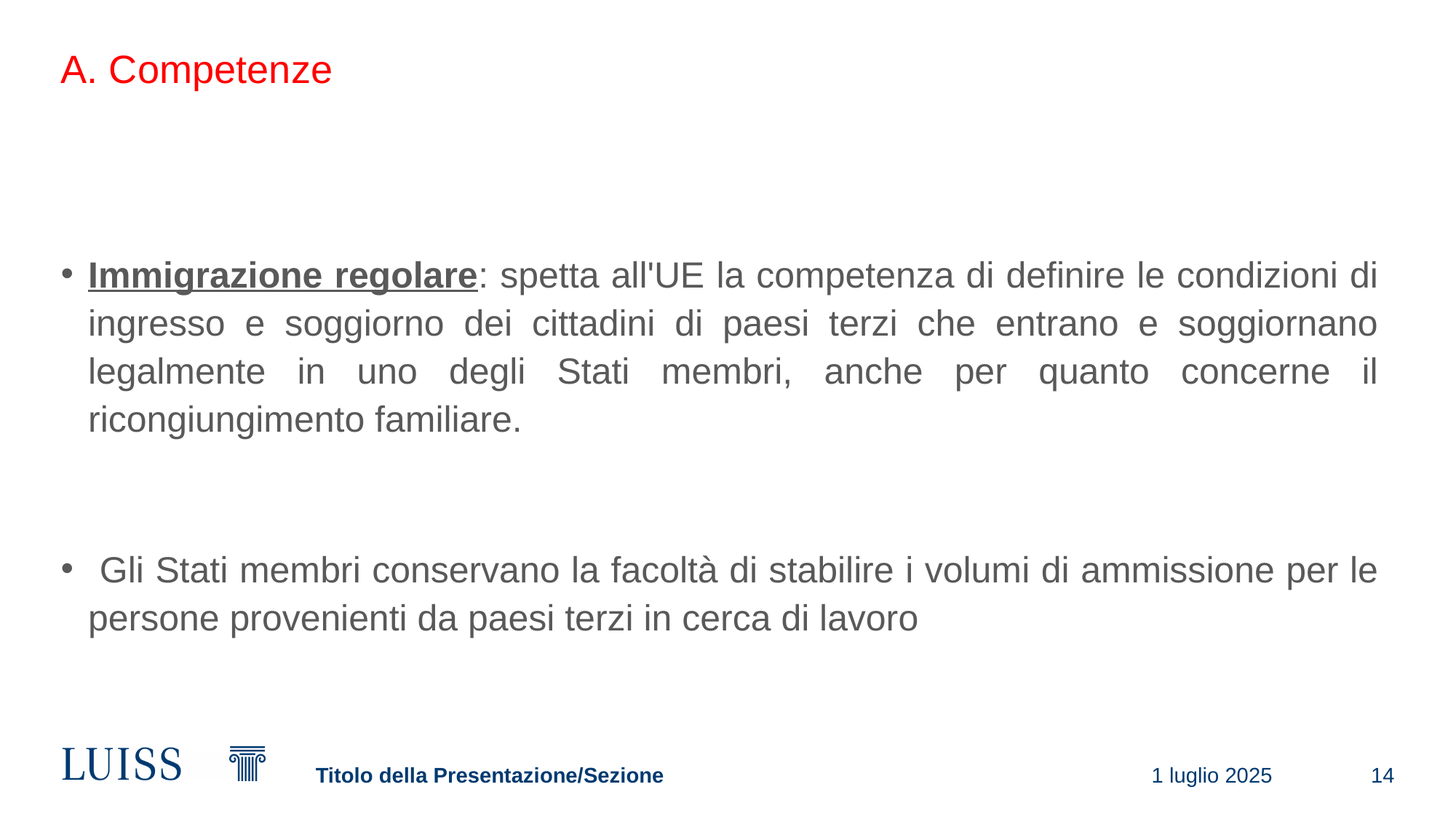

# A. Competenze
Immigrazione regolare: spetta all'UE la competenza di definire le condizioni di ingresso e soggiorno dei cittadini di paesi terzi che entrano e soggiornano legalmente in uno degli Stati membri, anche per quanto concerne il ricongiungimento familiare.

 Gli Stati membri conservano la facoltà di stabilire i volumi di ammissione per le persone provenienti da paesi terzi in cerca di lavoro
Titolo della Presentazione/Sezione
1 luglio 2025
14